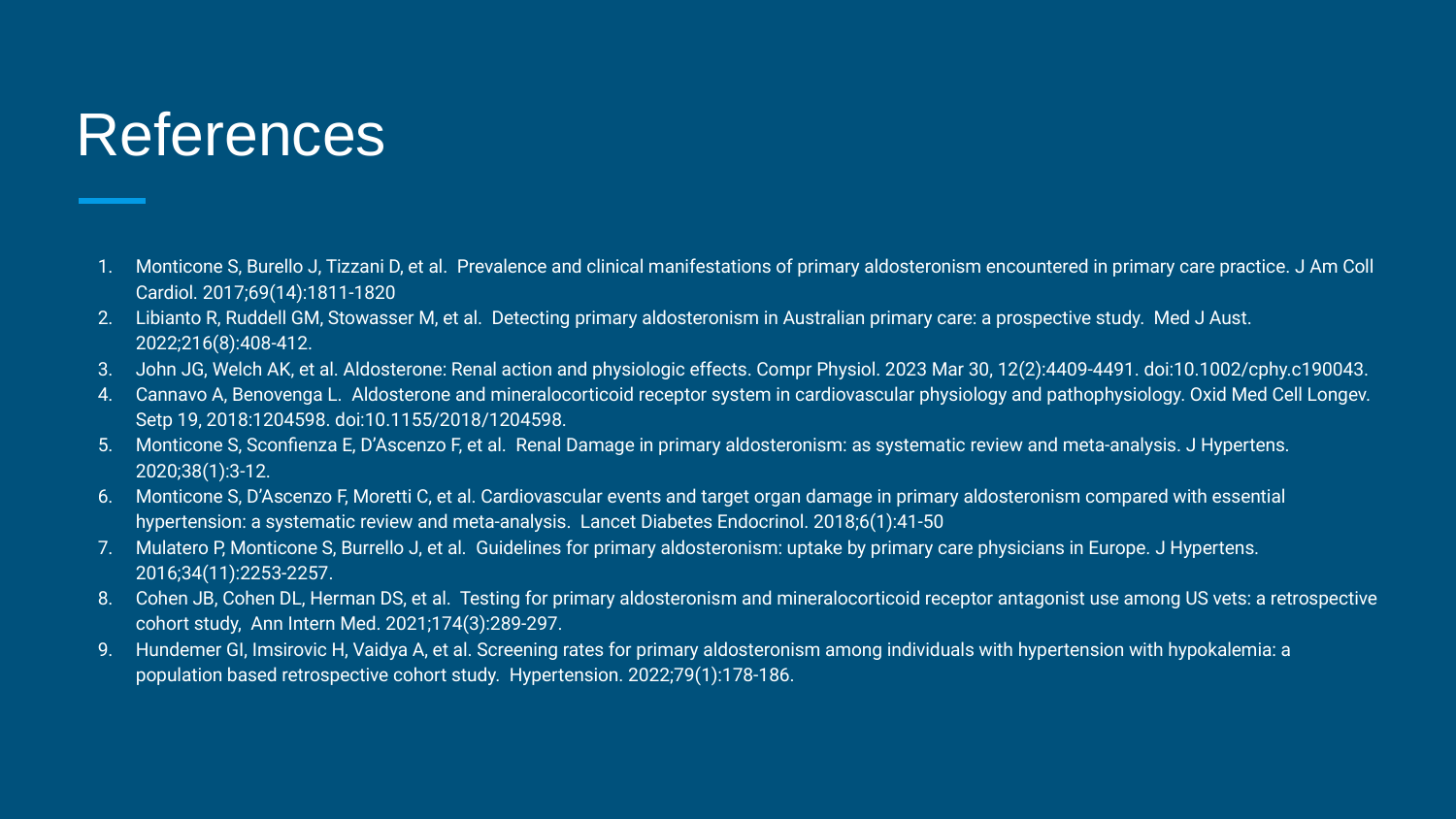

# References
Monticone S, Burello J, Tizzani D, et al.  Prevalence and clinical manifestations of primary aldosteronism encountered in primary care practice. J Am Coll Cardiol. 2017;69(14):1811-1820
Libianto R, Ruddell GM, Stowasser M, et al.  Detecting primary aldosteronism in Australian primary care: a prospective study.  Med J Aust. 2022;216(8):408-412.
John JG, Welch AK, et al. Aldosterone: Renal action and physiologic effects. Compr Physiol. 2023 Mar 30, 12(2):4409-4491. doi:10.1002/cphy.c190043.
Cannavo A, Benovenga L.  Aldosterone and mineralocorticoid receptor system in cardiovascular physiology and pathophysiology. Oxid Med Cell Longev. Setp 19, 2018:1204598. doi:10.1155/2018/1204598.
Monticone S, Sconfienza E, D’Ascenzo F, et al.  Renal Damage in primary aldosteronism: as systematic review and meta-analysis. J Hypertens. 2020;38(1):3-12.
Monticone S, D’Ascenzo F, Moretti C, et al. Cardiovascular events and target organ damage in primary aldosteronism compared with essential hypertension: a systematic review and meta-analysis.  Lancet Diabetes Endocrinol. 2018;6(1):41-50
Mulatero P, Monticone S, Burrello J, et al.  Guidelines for primary aldosteronism: uptake by primary care physicians in Europe. J Hypertens. 2016;34(11):2253-2257.
Cohen JB, Cohen DL, Herman DS, et al.  Testing for primary aldosteronism and mineralocorticoid receptor antagonist use among US vets: a retrospective cohort study,  Ann Intern Med. 2021;174(3):289-297.
Hundemer GI, Imsirovic H, Vaidya A, et al. Screening rates for primary aldosteronism among individuals with hypertension with hypokalemia: a population based retrospective cohort study.  Hypertension. 2022;79(1):178-186.